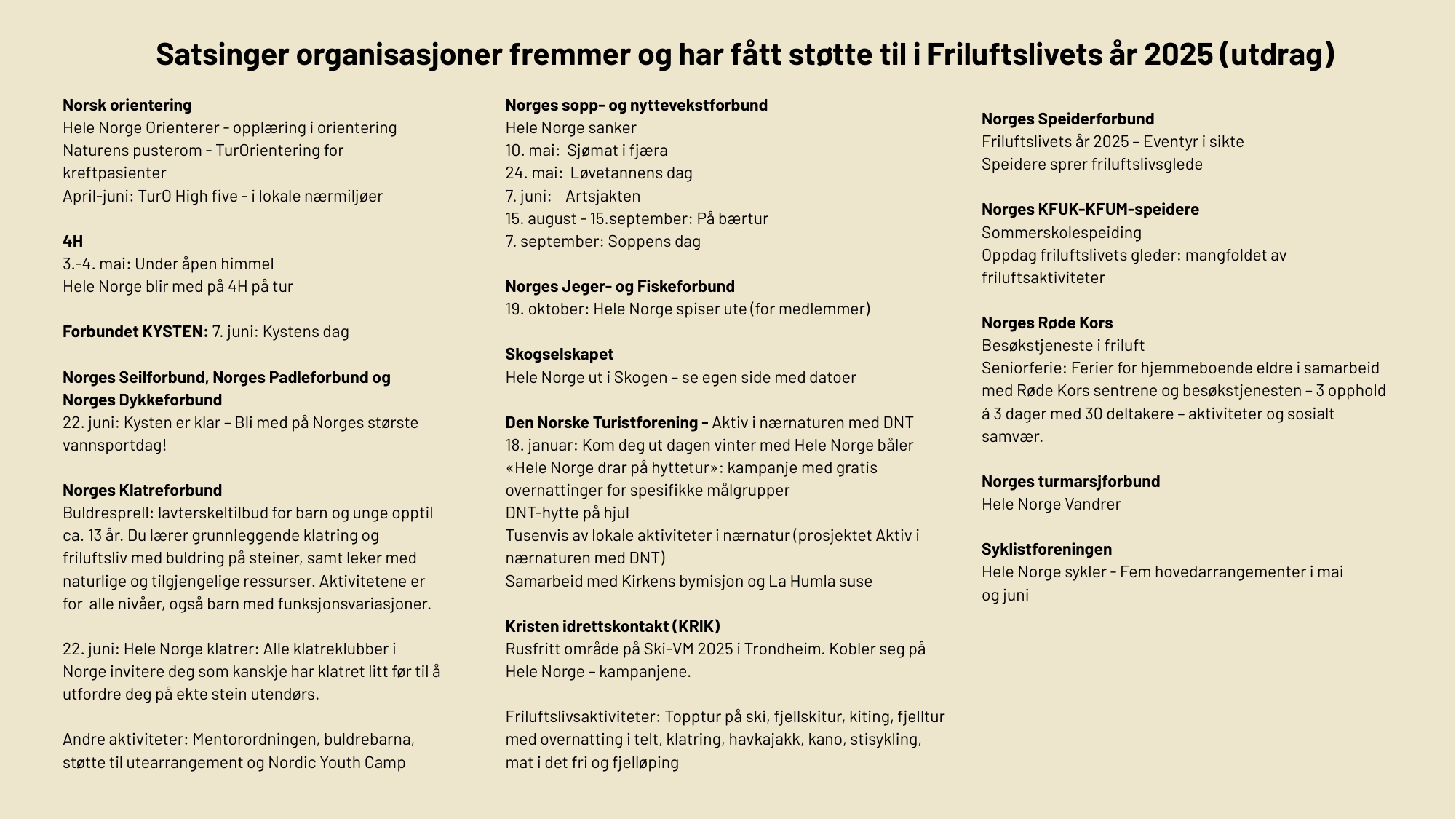

Satsinger organisasjoner fremmer og har fått støtte til i Friluftslivets år 2025 (utdrag)
Norsk orientering
Hele Norge Orienterer - opplæring i orientering
Naturens pusterom - TurOrientering for kreftpasienter
April-juni: TurO High five - i lokale nærmiljøer

4H
3.-4. mai: Under åpen himmel
Hele Norge blir med på 4H på tur

Forbundet KYSTEN: 7. juni: Kystens dag

Norges Seilforbund, Norges Padleforbund og
Norges Dykkeforbund
22. juni: Kysten er klar – Bli med på Norges største vannsportdag!
Norges Klatreforbund
Buldresprell: lavterskeltilbud for barn og unge opptil ca. 13 år. Du lærer grunnleggende klatring og friluftsliv med buldring på steiner, samt leker med naturlige og tilgjengelige ressurser. Aktivitetene er for  alle nivåer, også barn med funksjonsvariasjoner.

22. juni: Hele Norge klatrer: Alle klatreklubber i Norge invitere deg som kanskje har klatret litt før til å utfordre deg på ekte stein utendørs.

Andre aktiviteter: Mentorordningen, buldrebarna, støtte til utearrangement og Nordic Youth Camp
Norges sopp- og nyttevekstforbund
Hele Norge sanker
10. mai:  Sjømat i fjæra
24. mai:  Løvetannens dag
7. juni:    Artsjakten
15. august - 15.september: På bærtur
7. september: Soppens dag

Norges Jeger- og Fiskeforbund
19. oktober: Hele Norge spiser ute (for medlemmer)
Skogselskapet
Hele Norge ut i Skogen – se egen side med datoer

Den Norske Turistforening - Aktiv i nærnaturen med DNT
18. januar: Kom deg ut dagen vinter med Hele Norge båler
«Hele Norge drar på hyttetur»: kampanje med gratis overnattinger for spesifikke målgrupper
DNT-hytte på hjul
Tusenvis av lokale aktiviteter i nærnatur (prosjektet Aktiv i nærnaturen med DNT)
Samarbeid med Kirkens bymisjon og La Humla suse
Kristen idrettskontakt (KRIK)
Rusfritt område på Ski-VM 2025 i Trondheim. Kobler seg på Hele Norge – kampanjene.
Friluftslivsaktiviteter: Topptur på ski, fjellskitur, kiting, fjelltur med overnatting i telt, klatring, havkajakk, kano, stisykling, mat i det fri og fjelløping
Norges Speiderforbund
Friluftslivets år 2025 – Eventyr i sikte
Speidere sprer friluftslivsglede

Norges KFUK-KFUM-speidere
Sommerskolespeiding
Oppdag friluftslivets gleder: mangfoldet av friluftsaktiviteter

Norges Røde Kors
Besøkstjeneste i friluft
Seniorferie: Ferier for hjemmeboende eldre i samarbeid med Røde Kors sentrene og besøkstjenesten – 3 opphold á 3 dager med 30 deltakere – aktiviteter og sosialt samvær.

Norges turmarsjforbund
Hele Norge Vandrer
Syklistforeningen
Hele Norge sykler - Fem hovedarrangementer i mai
og juni